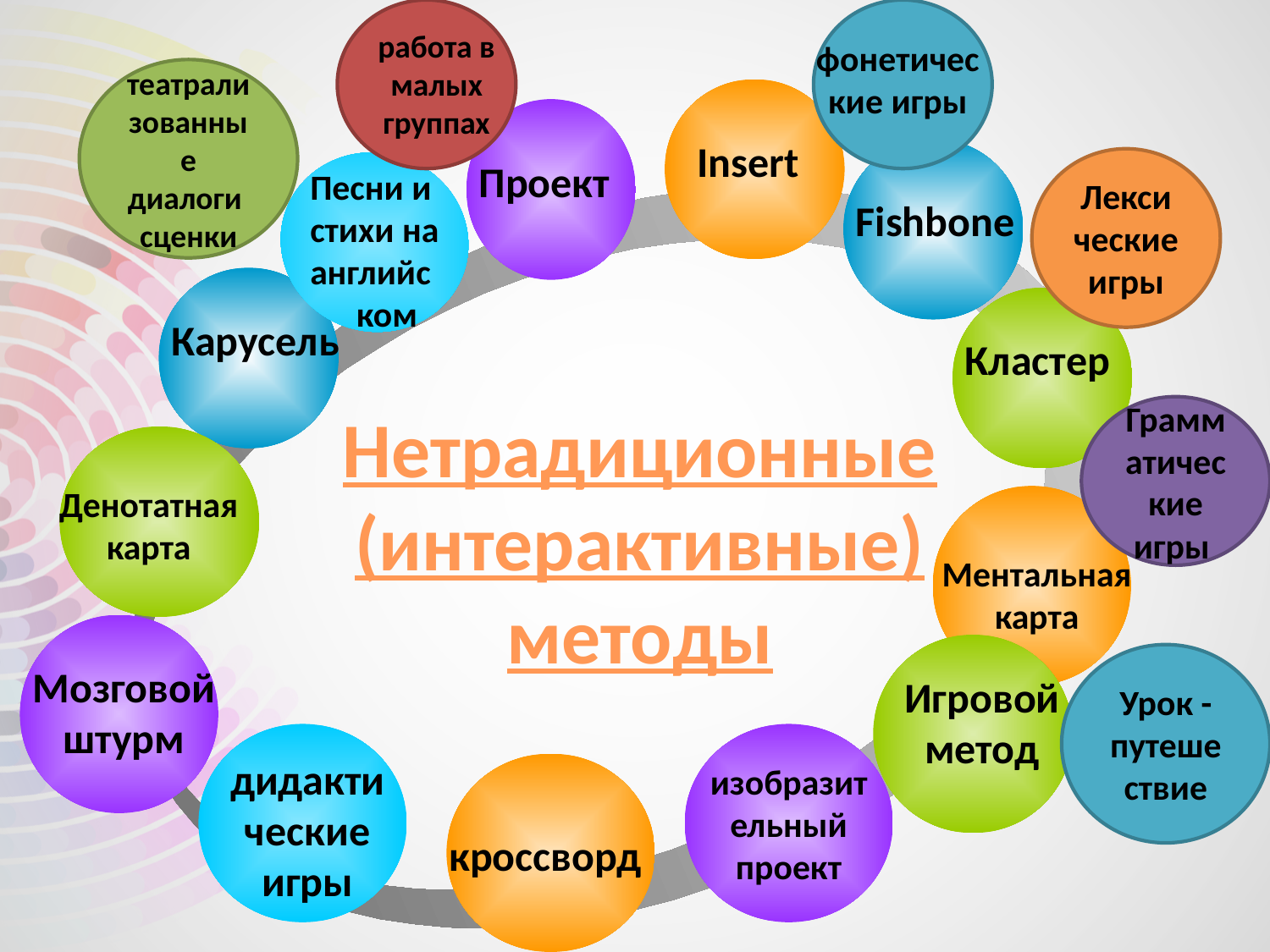

работа в малых группах
фонетические игры

театрализованные диалоги  сценки

Insert

Проект
Лексические игры

Песни и стихи на английс
ком
Fishbone

Карусель

Кластер

Грамматические игры

# Нетрадиционные (интерактивные) методы
Денотатная карта

Ментальная карта

Урок - путешествие
Мозговой штурм

Игровой метод

дидактические игры

изобразительный проект

кроссворд